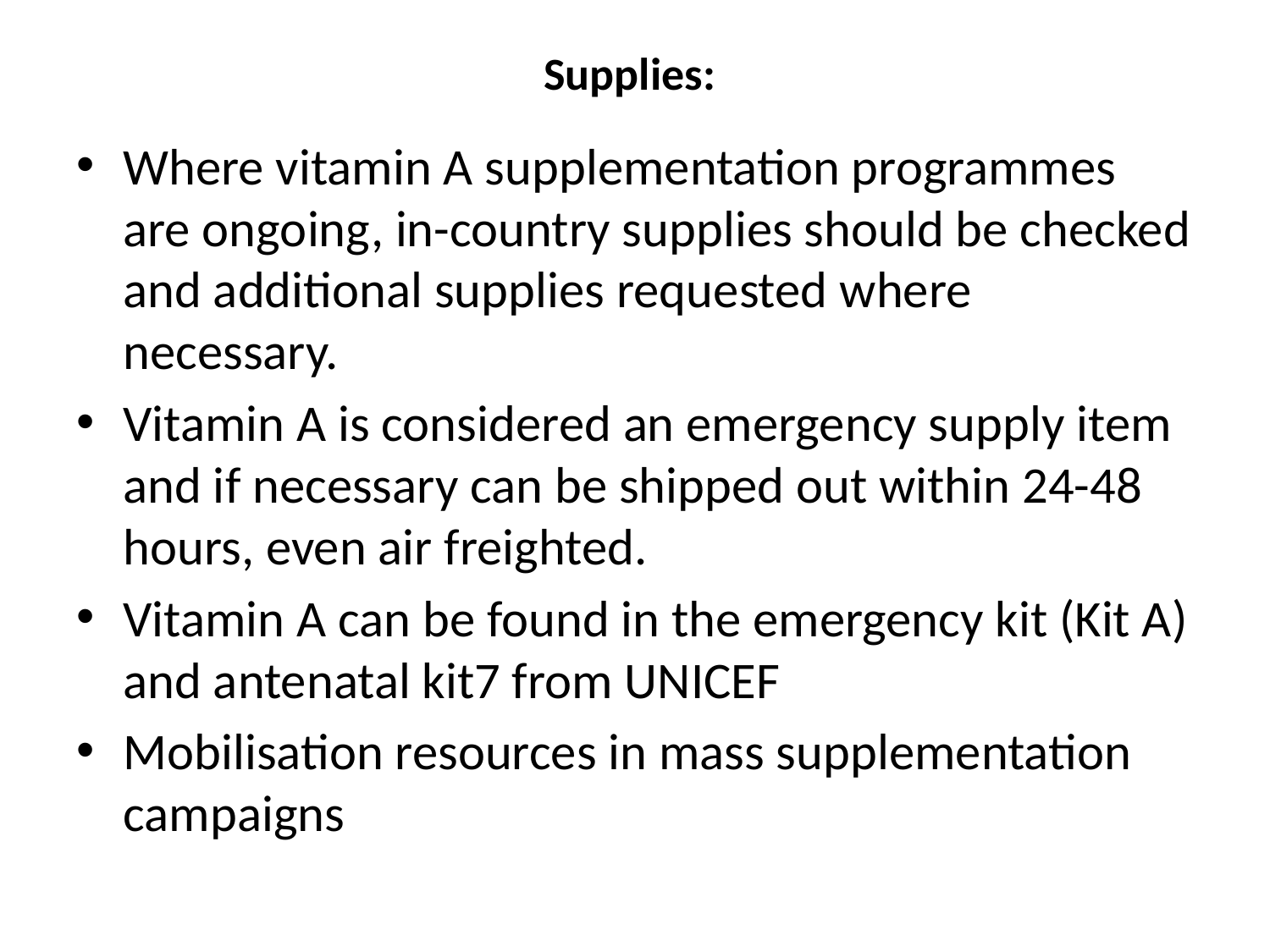

# Supplies:
Where vitamin A supplementation programmes are ongoing, in-country supplies should be checked and additional supplies requested where necessary.
Vitamin A is considered an emergency supply item and if necessary can be shipped out within 24-48 hours, even air freighted.
Vitamin A can be found in the emergency kit (Kit A) and antenatal kit7 from UNICEF
Mobilisation resources in mass supplementation campaigns